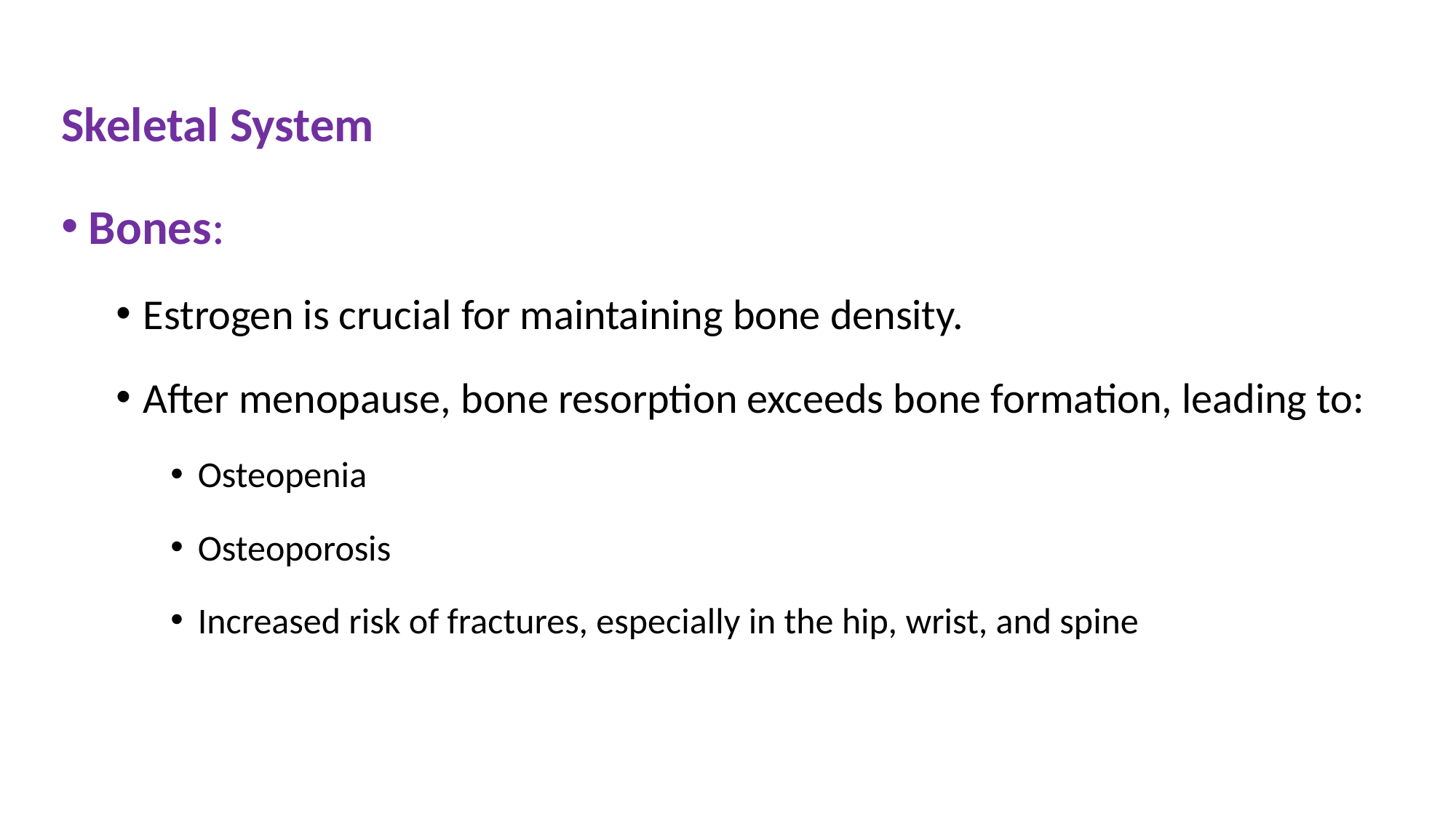

Skeletal System
Bones:
Estrogen is crucial for maintaining bone density.
After menopause, bone resorption exceeds bone formation, leading to:
Osteopenia
Osteoporosis
Increased risk of fractures, especially in the hip, wrist, and spine